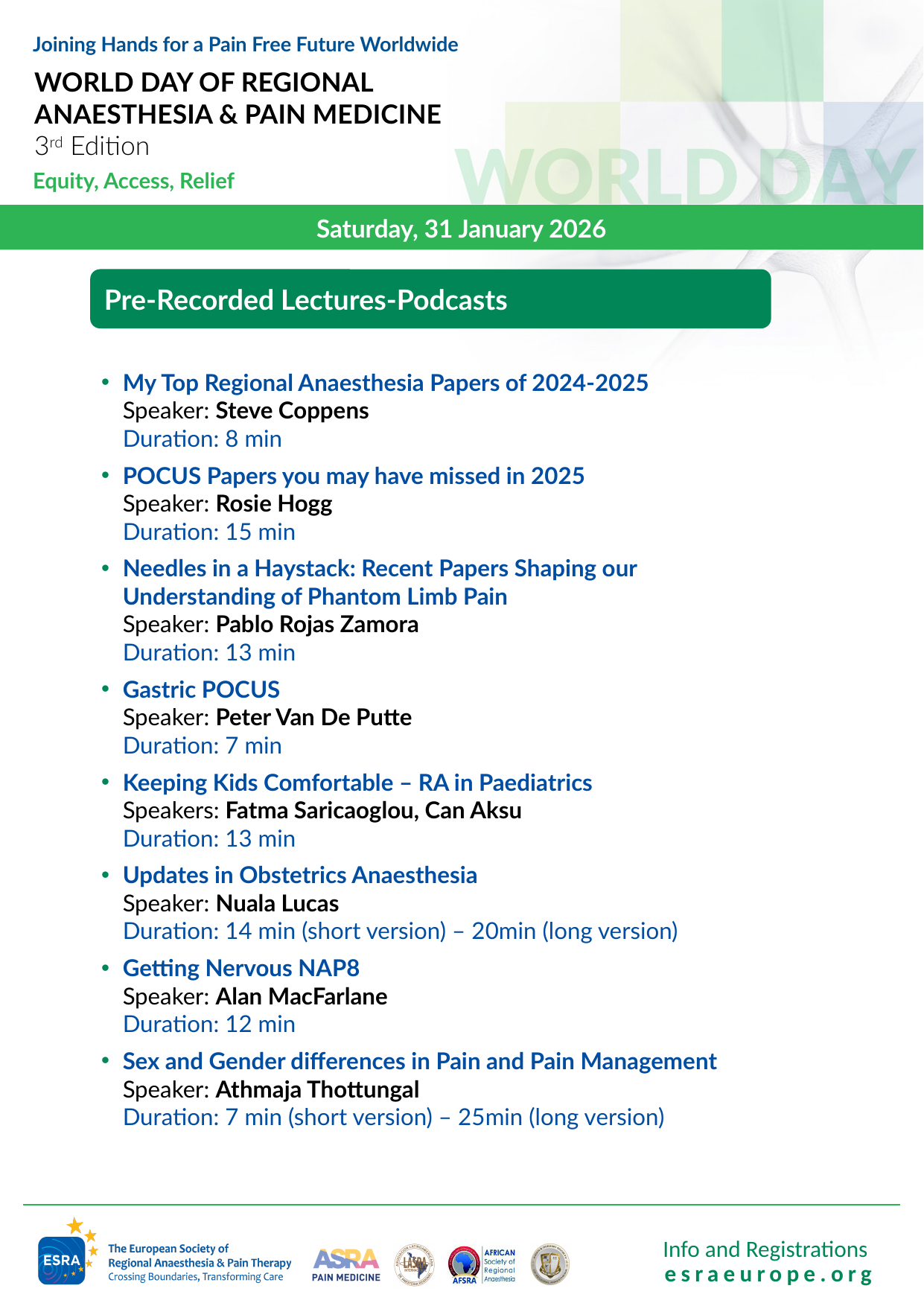

Joining Hands for a Pain Free Future Worldwide
WORLD DAY OF REGIONAL ANAESTHESIA & PAIN MEDICINE
3rd Edition
Equity, Access, Relief
Pre-Recorded Lectures-Podcasts
My Top Regional Anaesthesia Papers of 2024-2025
Speaker: Steve Coppens
Duration: 8 min
POCUS Papers you may have missed in 2025
Speaker: Rosie Hogg
Duration: 15 min
Needles in a Haystack: Recent Papers Shaping our Understanding of Phantom Limb Pain
Speaker: Pablo Rojas Zamora
Duration: 13 min
Gastric POCUS
Speaker: Peter Van De Putte
Duration: 7 min
Keeping Kids Comfortable – RA in Paediatrics
Speakers: Fatma Saricaoglou, Can Aksu
Duration: 13 min
Updates in Obstetrics Anaesthesia
Speaker: Nuala Lucas
Duration: 14 min (short version) – 20min (long version)
Getting Nervous NAP8
Speaker: Alan MacFarlane
Duration: 12 min
Sex and Gender differences in Pain and Pain Management
Speaker: Athmaja Thottungal
Duration: 7 min (short version) – 25min (long version)